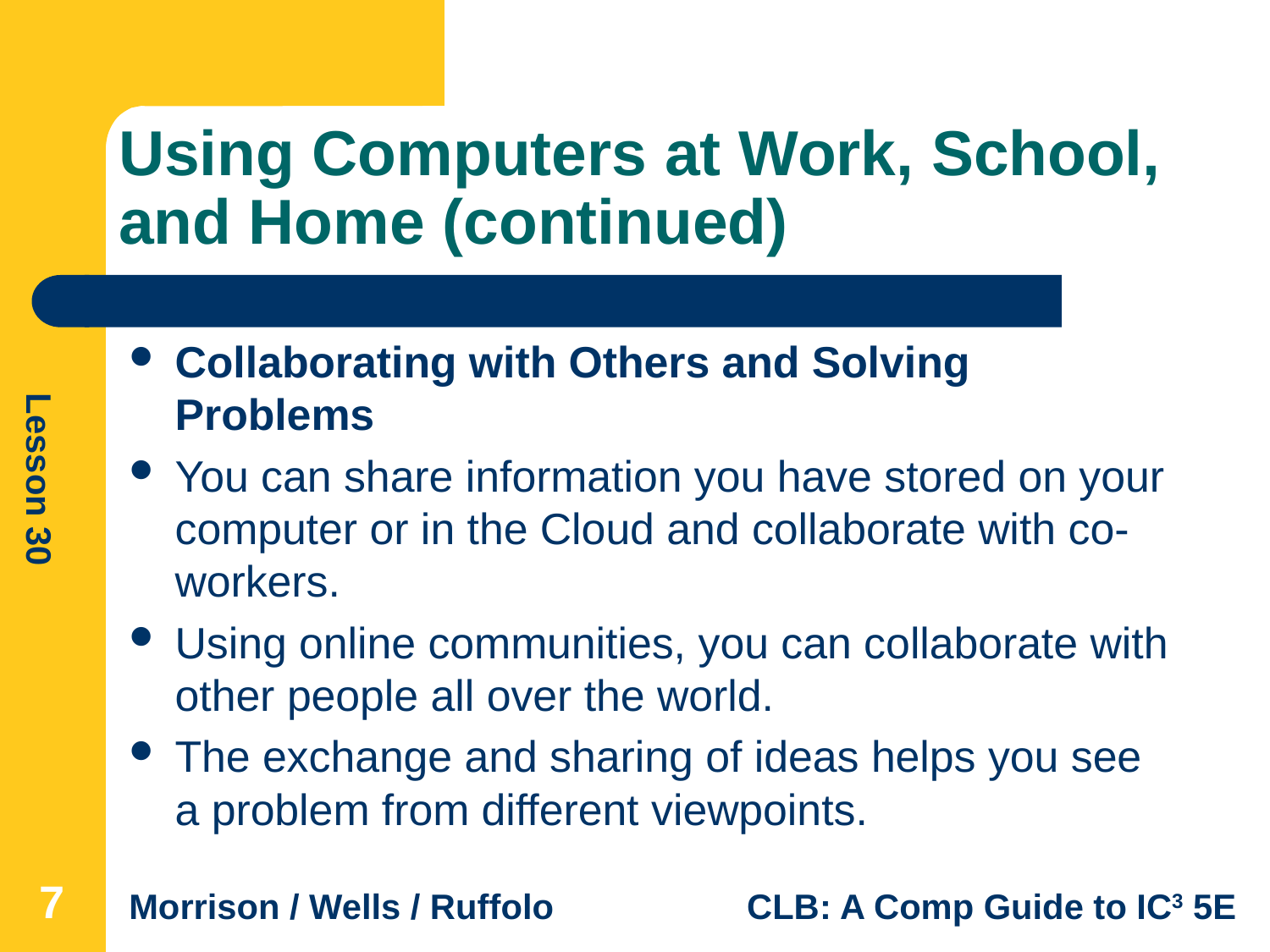

# Using Computers at Work, School, and Home (continued)
Collaborating with Others and Solving Problems
You can share information you have stored on your computer or in the Cloud and collaborate with co-workers.
Using online communities, you can collaborate with other people all over the world.
The exchange and sharing of ideas helps you see a problem from different viewpoints.
7